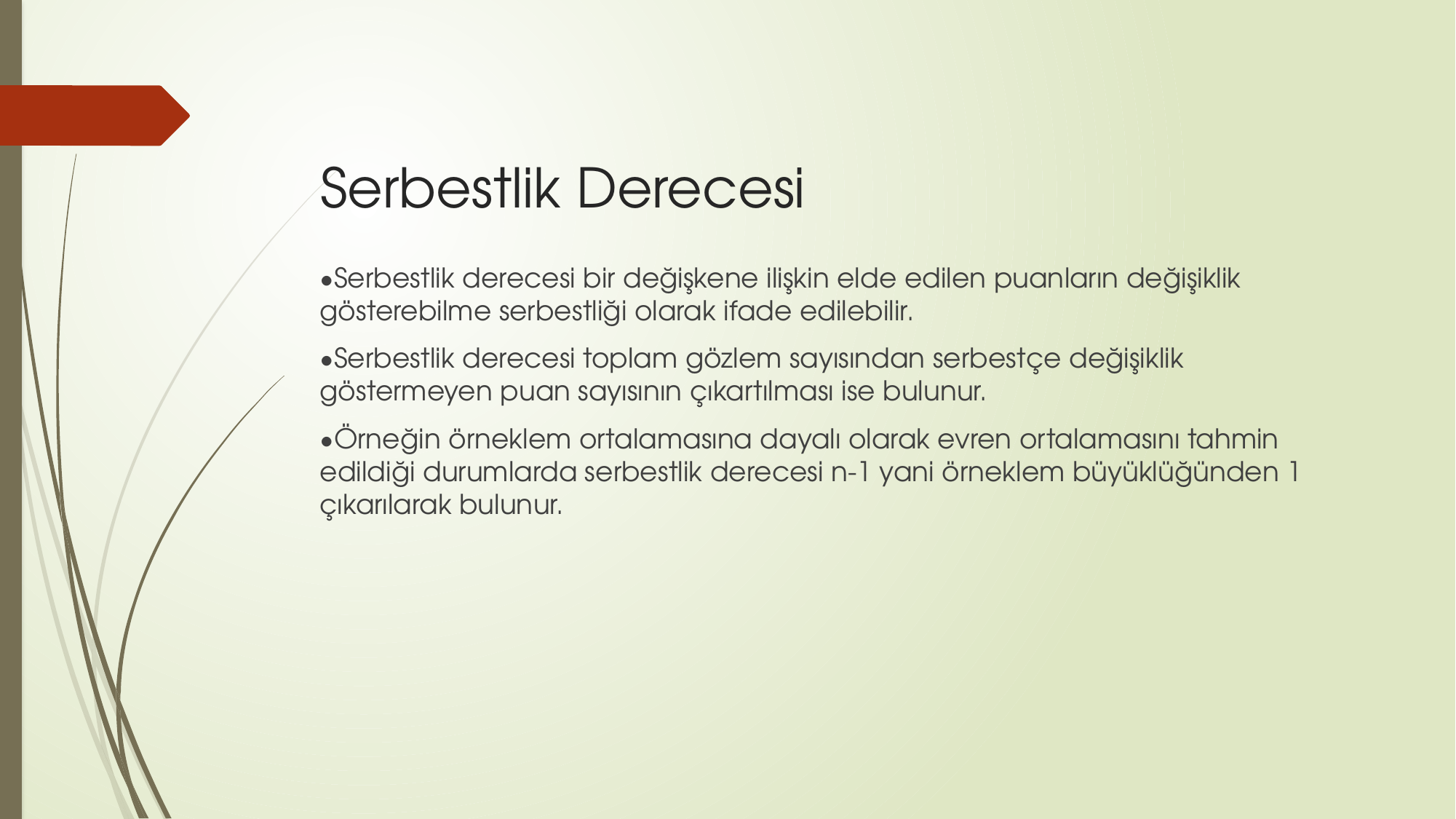

# Serbestlik Derecesi
•Serbestlik derecesi bir değişkene ilişkin elde edilen puanların değişiklik gösterebilme serbestliği olarak ifade edilebilir.
•Serbestlik derecesi toplam gözlem sayısından serbestçe değişiklik göstermeyen puan sayısının çıkartılması ise bulunur.
•Örneğin örneklem ortalamasına dayalı olarak evren ortalamasını tahmin edildiği durumlarda serbestlik derecesi n-1 yani örneklem büyüklüğünden 1 çıkarılarak bulunur.